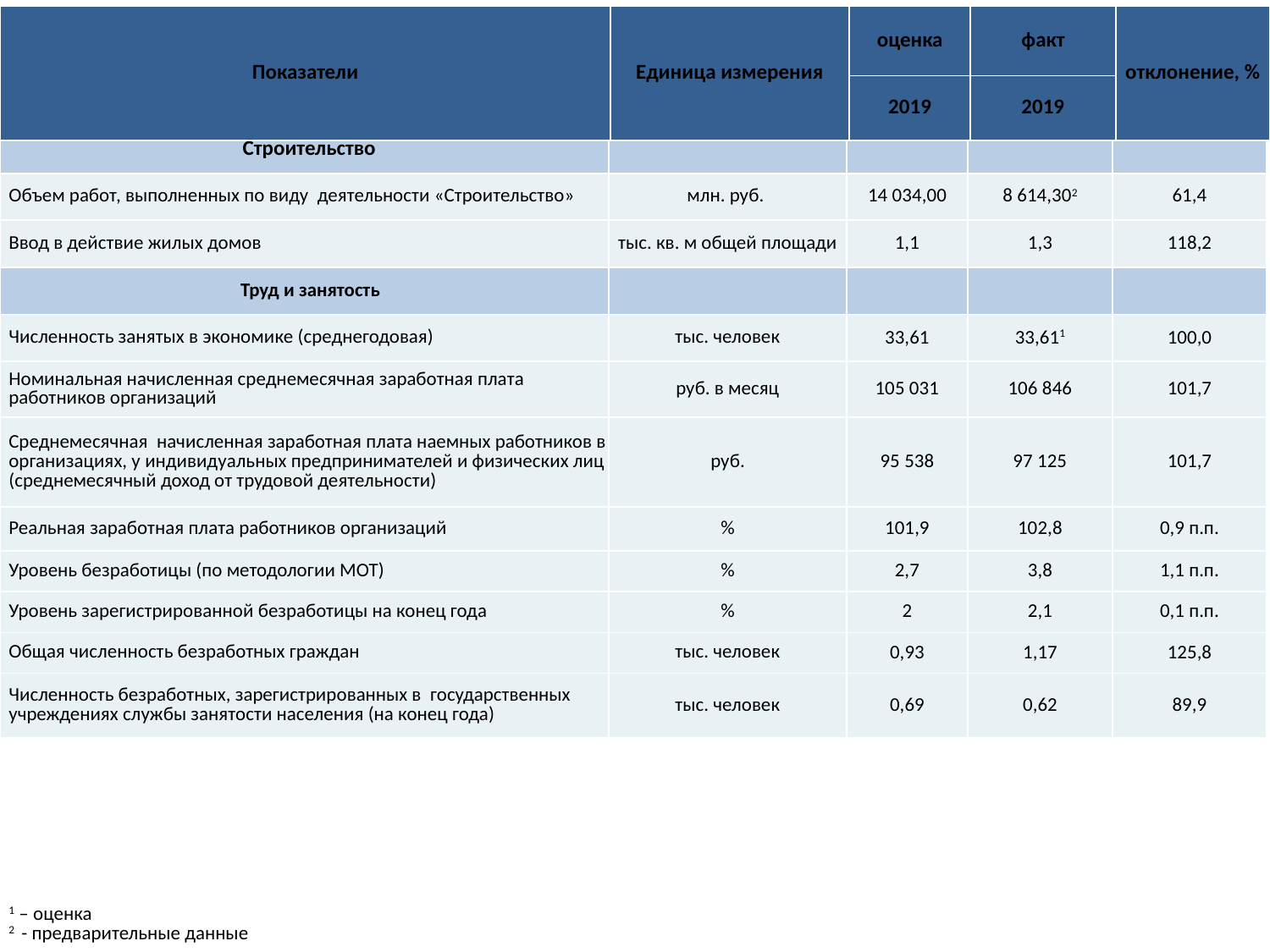

| Показатели | Единица измерения | оценка | факт | отклонение, % |
| --- | --- | --- | --- | --- |
|  |  | 2019 | 2019 |  |
| Строительство |  |  |  |  |
| --- | --- | --- | --- | --- |
| Объем работ, выполненных по виду деятельности «Строительство» | млн. руб. | 14 034,00 | 8 614,302 | 61,4 |
| Ввод в действие жилых домов | тыс. кв. м общей площади | 1,1 | 1,3 | 118,2 |
| Труд и занятость |  |  |  |  |
| Численность занятых в экономике (среднегодовая) | тыс. человек | 33,61 | 33,611 | 100,0 |
| Номинальная начисленная среднемесячная заработная плата работников организаций | руб. в месяц | 105 031 | 106 846 | 101,7 |
| Среднемесячная начисленная заработная плата наемных работников в организациях, у индивидуальных предпринимателей и физических лиц (среднемесячный доход от трудовой деятельности) | руб. | 95 538 | 97 125 | 101,7 |
| Реальная заработная плата работников организаций | % | 101,9 | 102,8 | 0,9 п.п. |
| Уровень безработицы (по методологии МОТ) | % | 2,7 | 3,8 | 1,1 п.п. |
| Уровень зарегистрированной безработицы на конец года | % | 2 | 2,1 | 0,1 п.п. |
| Общая численность безработных граждан | тыс. человек | 0,93 | 1,17 | 125,8 |
| Численность безработных, зарегистрированных в государственных учреждениях службы занятости населения (на конец года) | тыс. человек | 0,69 | 0,62 | 89,9 |
| 1 – оценка 2 - предварительные данные |
| --- |